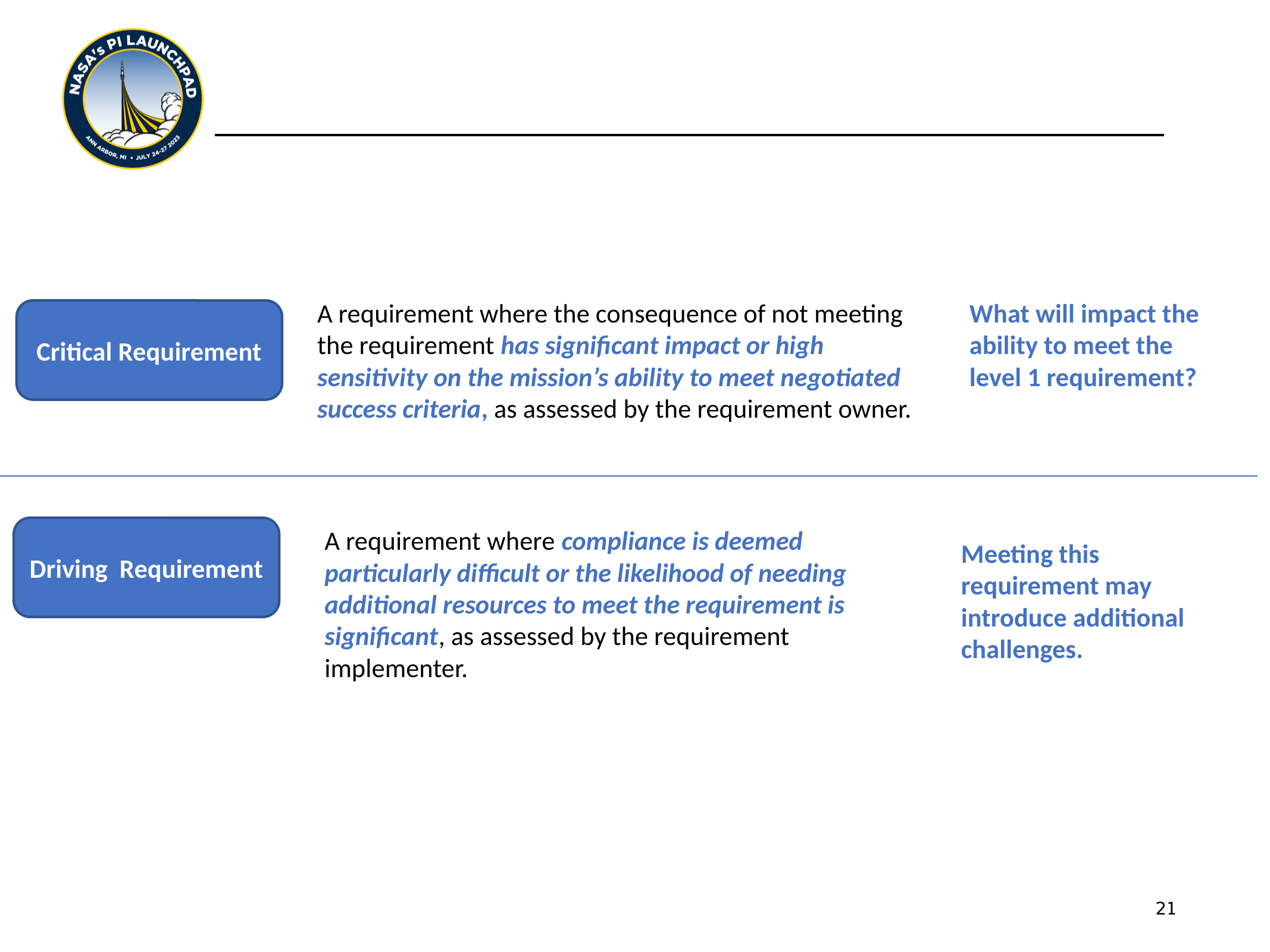

A requirement where the consequence of not meeting the requirement has significant impact or high sensitivity on the mission’s ability to meet negotiated success criteria, as assessed by the requirement owner.
What will impact the
ability to meet the level 1 requirement?
Critical Requirement
Driving  Requirement
A requirement where compliance is deemed particularly difficult or the likelihood of needing additional resources to meet the requirement is significant, as assessed by the requirement implementer.
Meeting this requirement may introduce additional challenges.
21